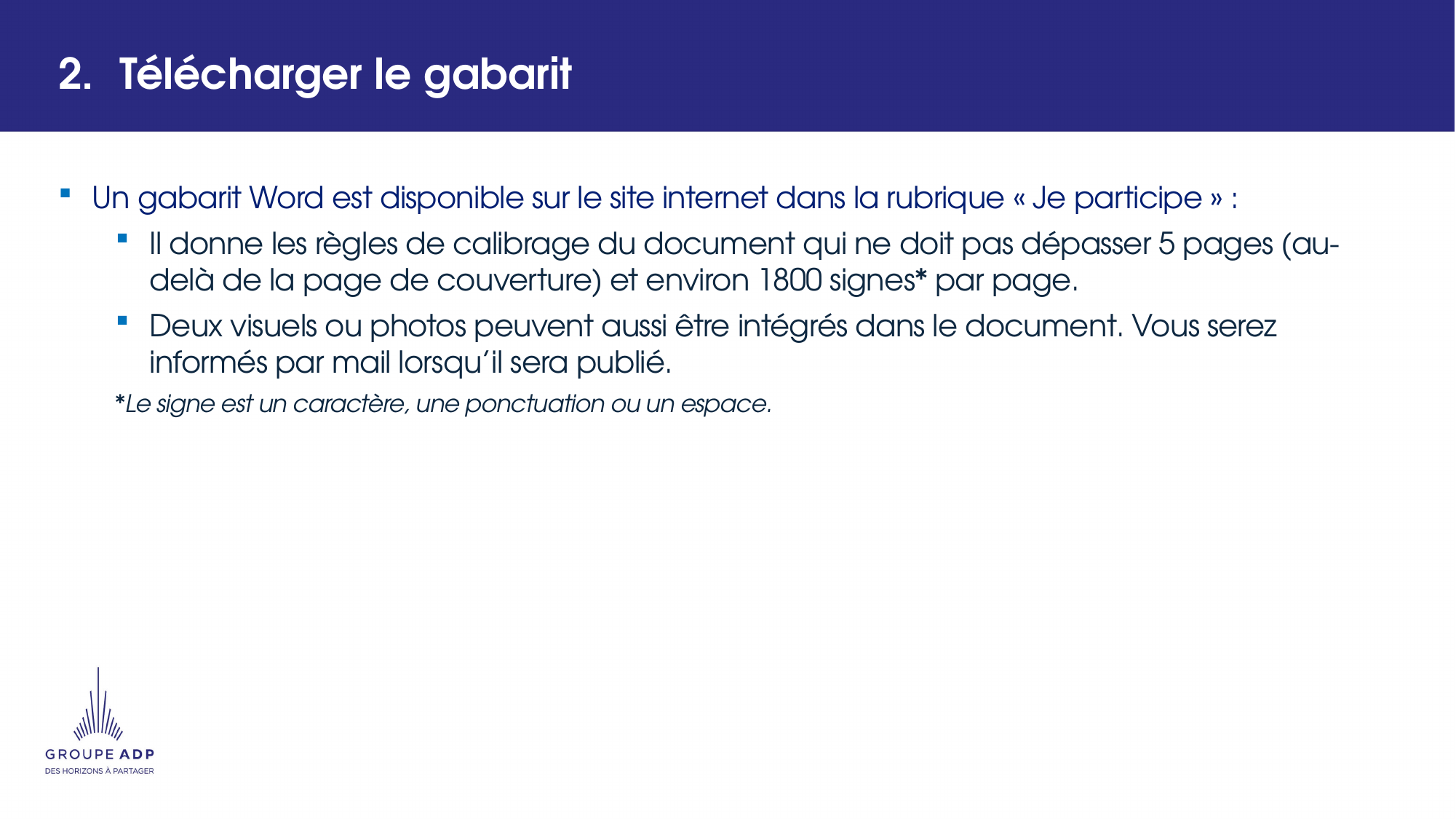

# Télécharger le gabarit
Un gabarit Word est disponible sur le site internet dans la rubrique « Je participe » :
Il donne les règles de calibrage du document qui ne doit pas dépasser 5 pages (au-delà de la page de couverture) et environ 1800 signes* par page.
Deux visuels ou photos peuvent aussi être intégrés dans le document. Vous serez informés par mail lorsqu’il sera publié.
*Le signe est un caractère, une ponctuation ou un espace.